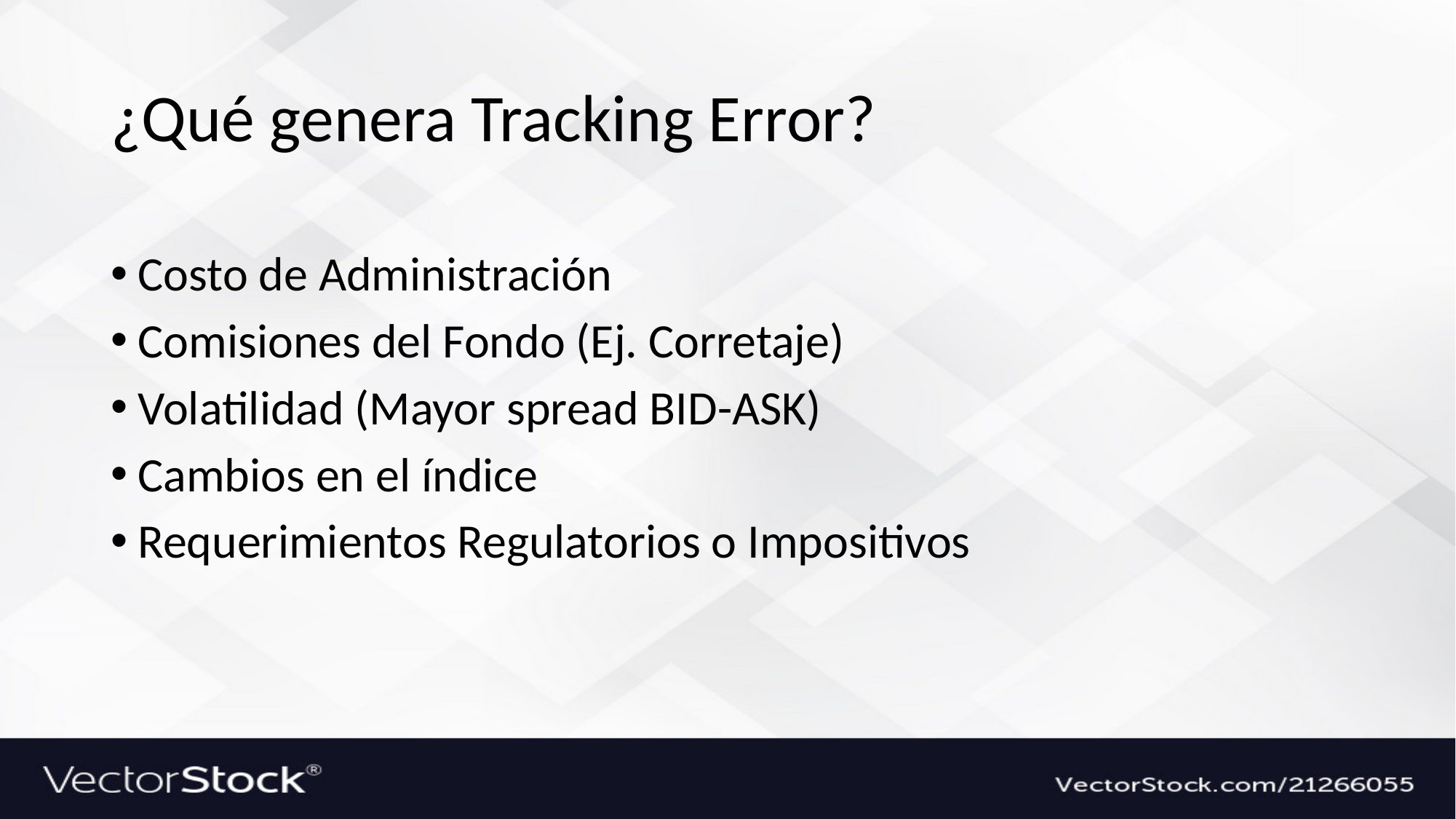

# ¿Qué genera Tracking Error?
Costo de Administración
Comisiones del Fondo (Ej. Corretaje)
Volatilidad (Mayor spread BID-ASK)
Cambios en el índice
Requerimientos Regulatorios o Impositivos